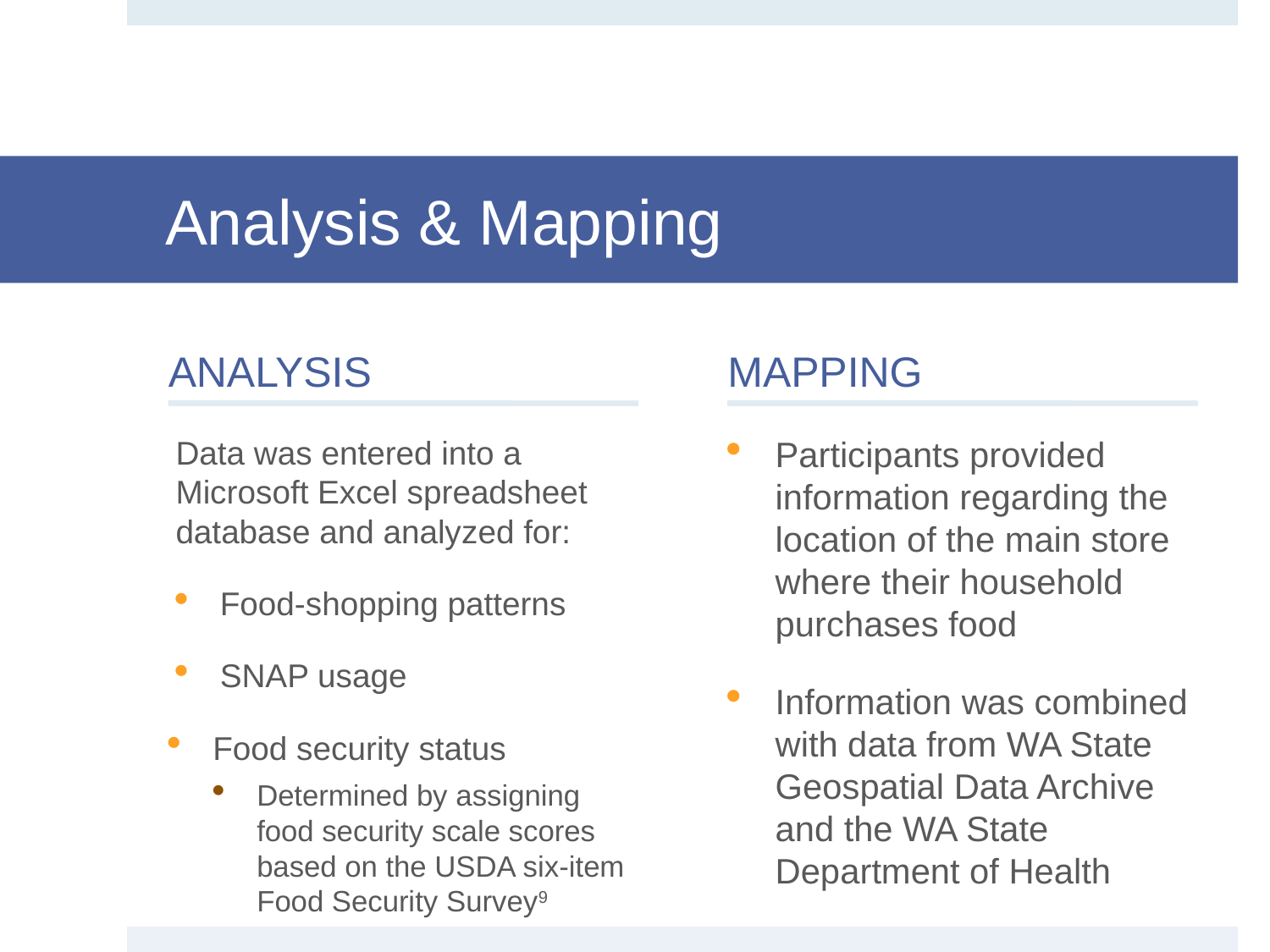

# Analysis & Mapping
ANALYSIS
MAPPING
Data was entered into a Microsoft Excel spreadsheet database and analyzed for:
Food-shopping patterns
SNAP usage
Food security status
Determined by assigning food security scale scores based on the USDA six-item Food Security Survey9

Participants provided information regarding the location of the main store where their household purchases food
Information was combined with data from WA State Geospatial Data Archive and the WA State Department of Health